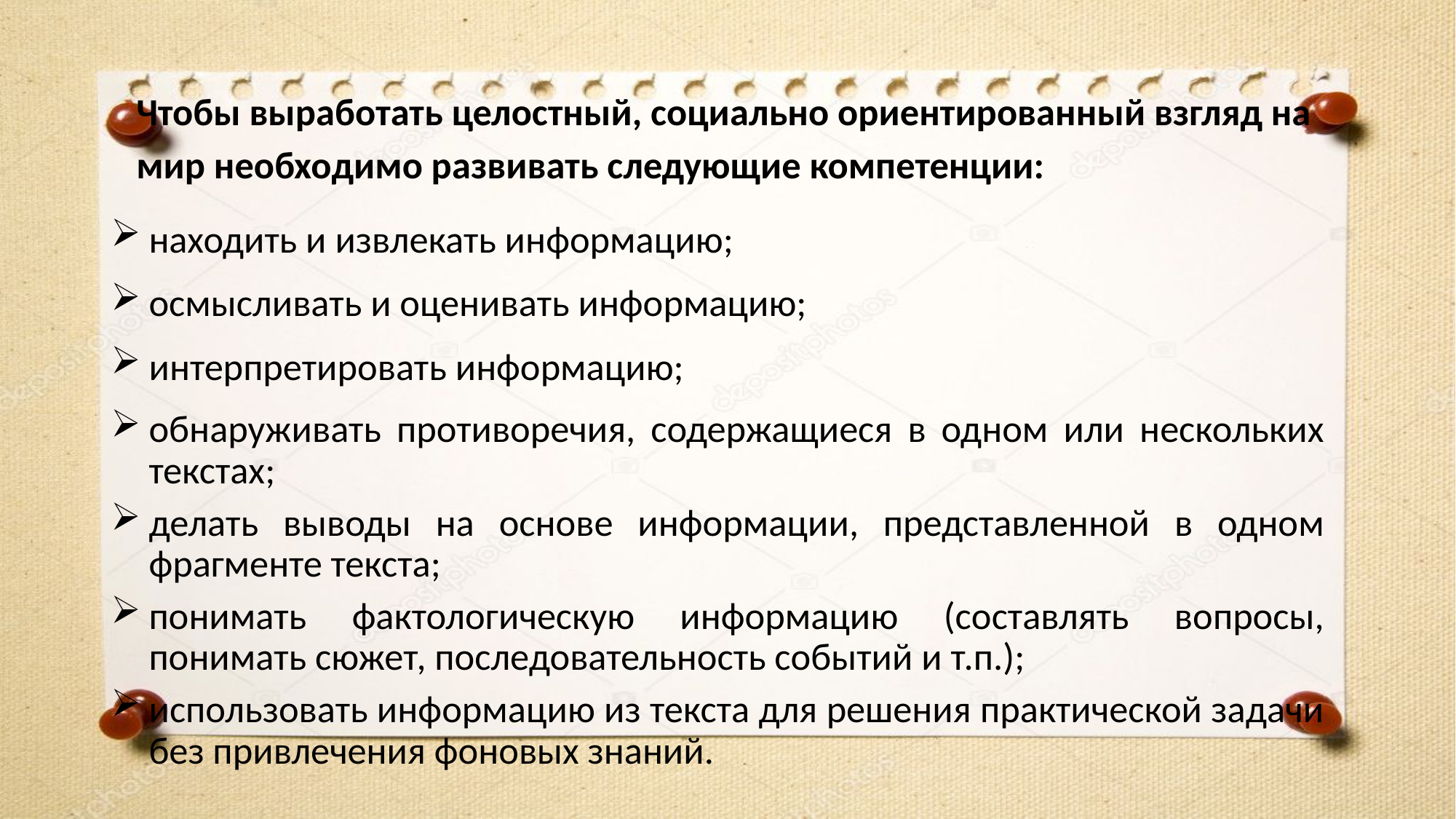

#
Чтобы выработать целостный, социально ориентированный взгляд на мир необходимо развивать следующие компетенции:
находить и извлекать информацию;
осмысливать и оценивать информацию;
интерпретировать информацию;
обнаруживать противоречия, содержащиеся в одном или нескольких текстах;
делать выводы на основе информации, представленной в одном фрагменте текста;
понимать фактологическую информацию (составлять вопросы, понимать сюжет, последовательность событий и т.п.);
использовать информацию из текста для решения практической задачи без привлечения фоновых знаний.